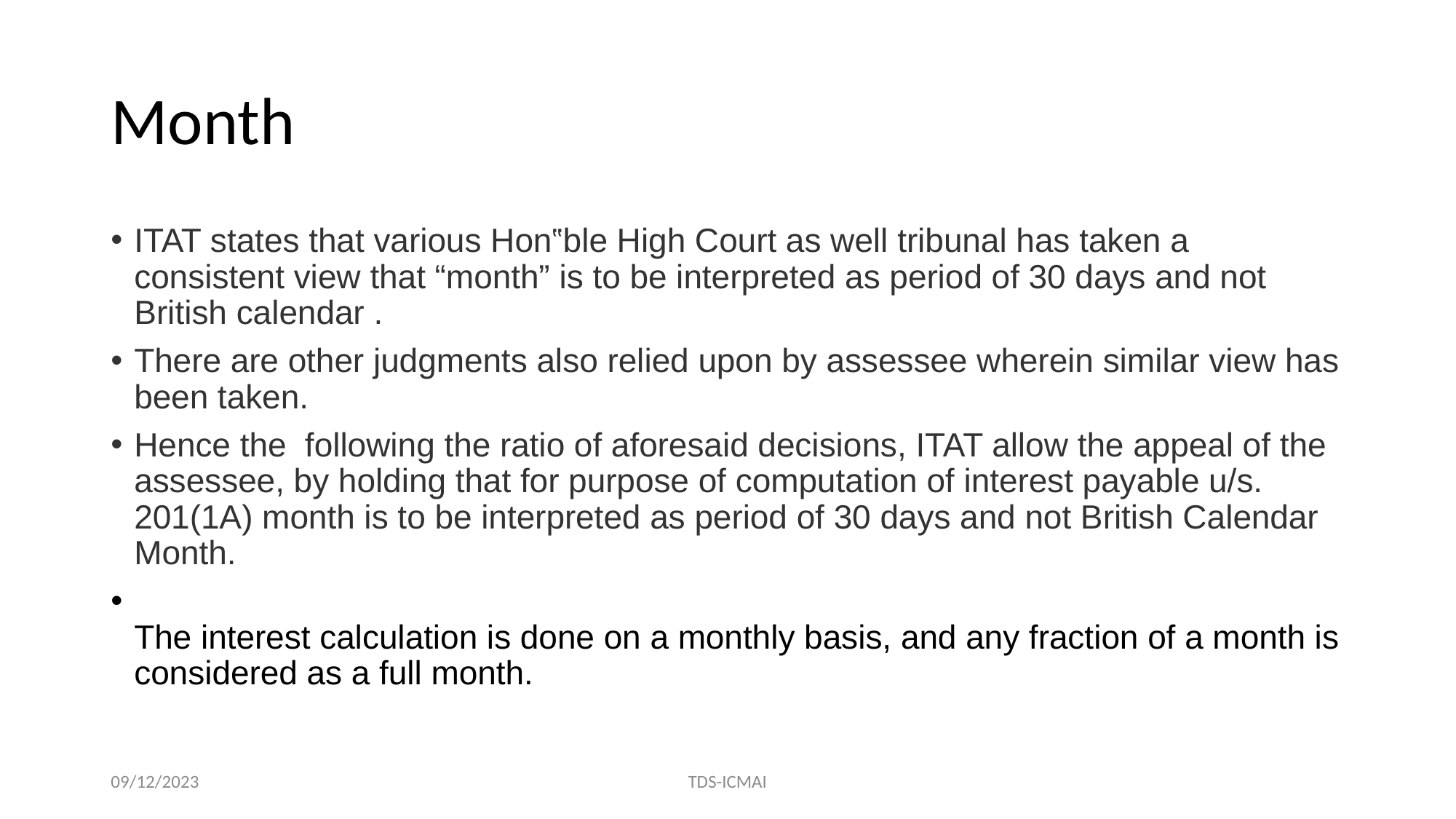

# Month
ITAT states that various Hon‟ble High Court as well tribunal has taken a consistent view that “month” is to be interpreted as period of 30 days and not British calendar .
There are other judgments also relied upon by assessee wherein similar view has been taken.
Hence the  following the ratio of aforesaid decisions, ITAT allow the appeal of the assessee, by holding that for purpose of computation of interest payable u/s. 201(1A) month is to be interpreted as period of 30 days and not British Calendar Month.
The interest calculation is done on a monthly basis, and any fraction of a month is considered as a full month.
09/12/2023
TDS-ICMAI